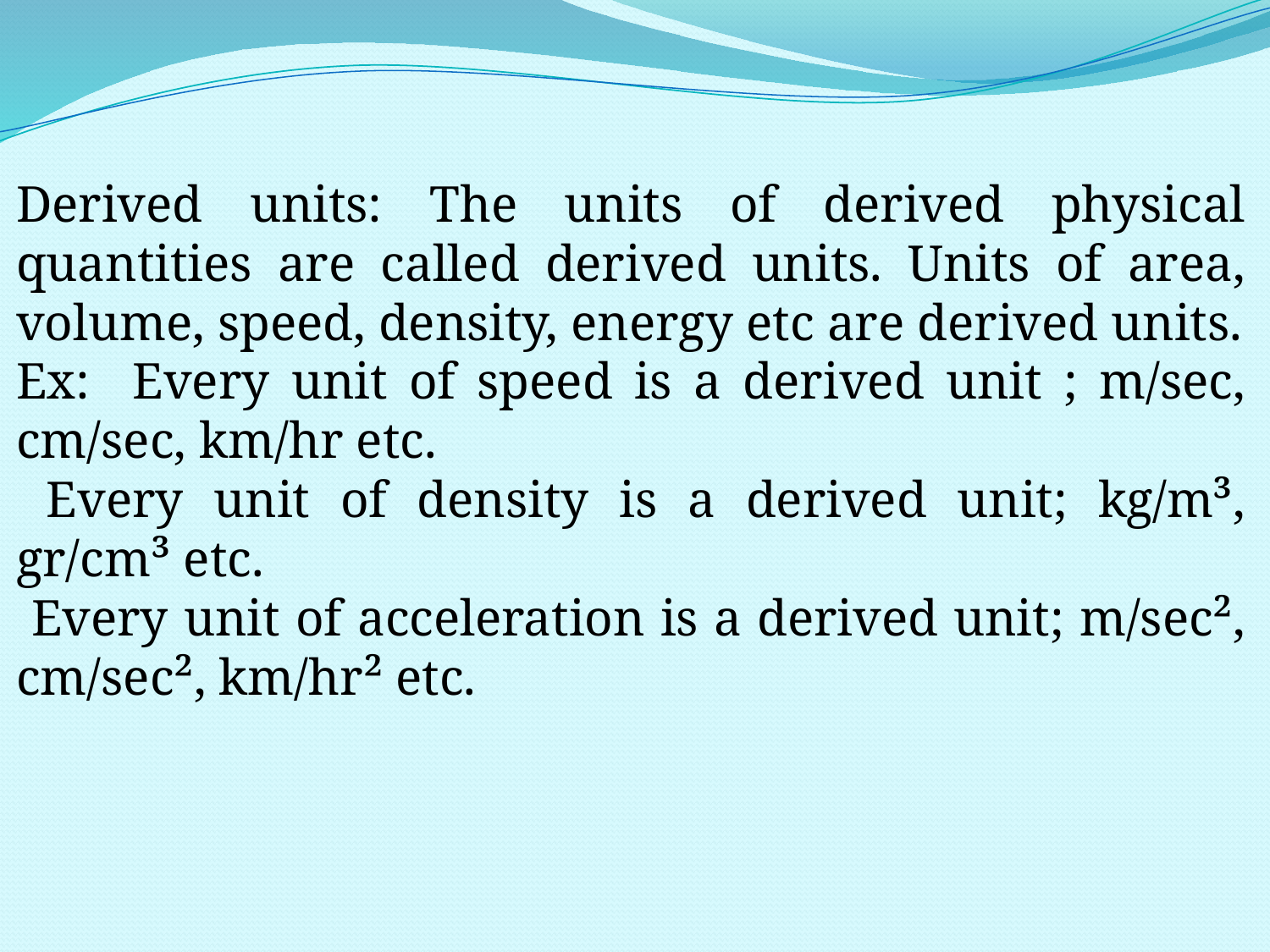

Derived units: The units of derived physical quantities are called derived units. Units of area, volume, speed, density, energy etc are derived units.
Ex: ­ Every unit of speed is a derived unit ; m/sec, cm/sec, km/hr etc.
­ Every unit of density is a derived unit; kg/m³, gr/cm³ etc.
­ Every unit of acceleration is a derived unit; m/sec², cm/sec², km/hr² etc.